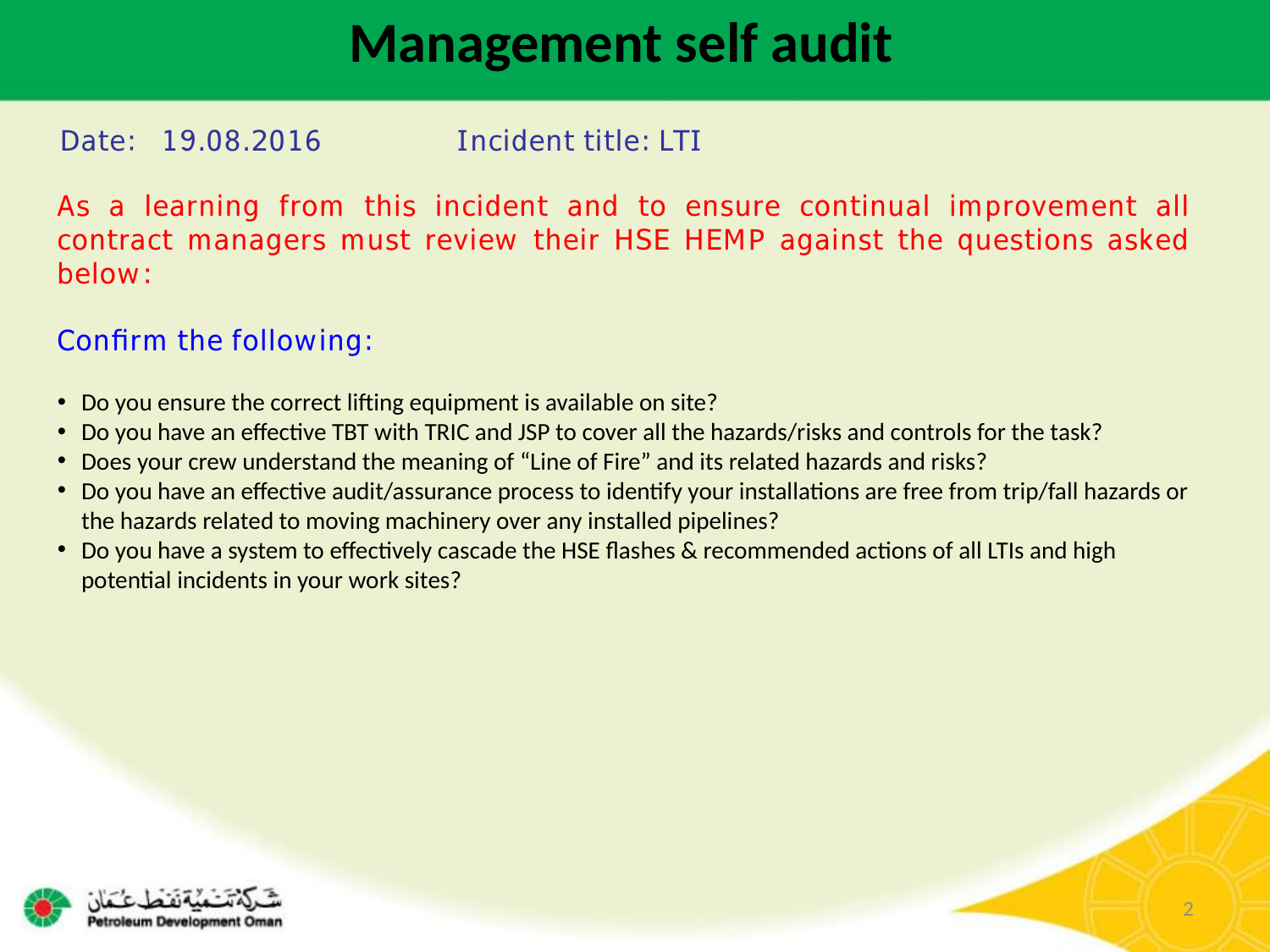

Management self audit

Date:   19.08.2016 	Incident title: LTI

As a learning from this incident and to ensure continual improvement all contract managers must review their HSE HEMP against the questions asked below:

Confirm the following:

Do you ensure the correct lifting equipment is available on site?
Do you have an effective TBT with TRIC and JSP to cover all the hazards/risks and controls for the task?
Does your crew understand the meaning of “Line of Fire” and its related hazards and risks?
Do you have an effective audit/assurance process to identify your installations are free from trip/fall hazards or the hazards related to moving machinery over any installed pipelines?
Do you have a system to effectively cascade the HSE flashes & recommended actions of all LTIs and high potential incidents in your work sites?
2